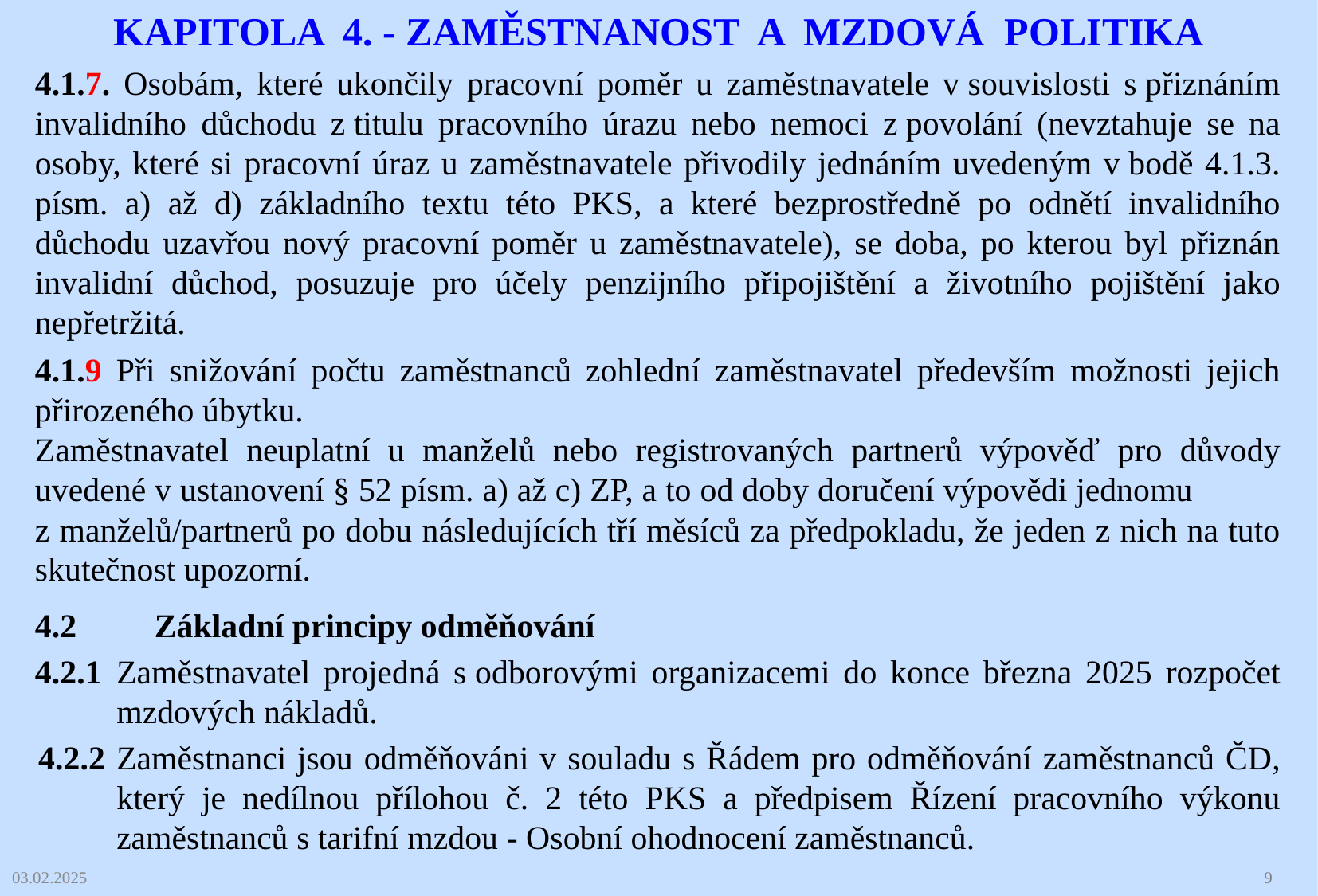

Kapitola  4. - zaměstnanost  a  Mzdová  politika
4.1.7. Osobám, které ukončily pracovní poměr u zaměstnavatele v souvislosti s přiznáním invalidního důchodu z titulu pracovního úrazu nebo nemoci z povolání (nevztahuje se na osoby, které si pracovní úraz u zaměstnavatele přivodily jednáním uvedeným v bodě 4.1.3. písm. a) až d) základního textu této PKS, a které bezprostředně po odnětí invalidního důchodu uzavřou nový pracovní poměr u zaměstnavatele), se doba, po kterou byl přiznán invalidní důchod, posuzuje pro účely penzijního připojištění a životního pojištění jako nepřetržitá.

4.1.9 Při snižování počtu zaměstnanců zohlední zaměstnavatel především možnosti jejich přirozeného úbytku.
Zaměstnavatel neuplatní u manželů nebo registrovaných partnerů výpověď pro důvody uvedené v ustanovení § 52 písm. a) až c) ZP, a to od doby doručení výpovědi jednomu           z manželů/partnerů po dobu následujících tří měsíců za předpokladu, že jeden z nich na tuto skutečnost upozorní.

4.2	Základní principy odměňování
4.2.1	Zaměstnavatel projedná s odborovými organizacemi do konce března 2025 rozpočet mzdových nákladů.
 4.2.2	Zaměstnanci jsou odměňováni v souladu s Řádem pro odměňování zaměstnanců ČD, který je nedílnou přílohou č. 2 této PKS a předpisem Řízení pracovního výkonu zaměstnanců s tarifní mzdou - Osobní ohodnocení zaměstnanců.

03.02.2025
9